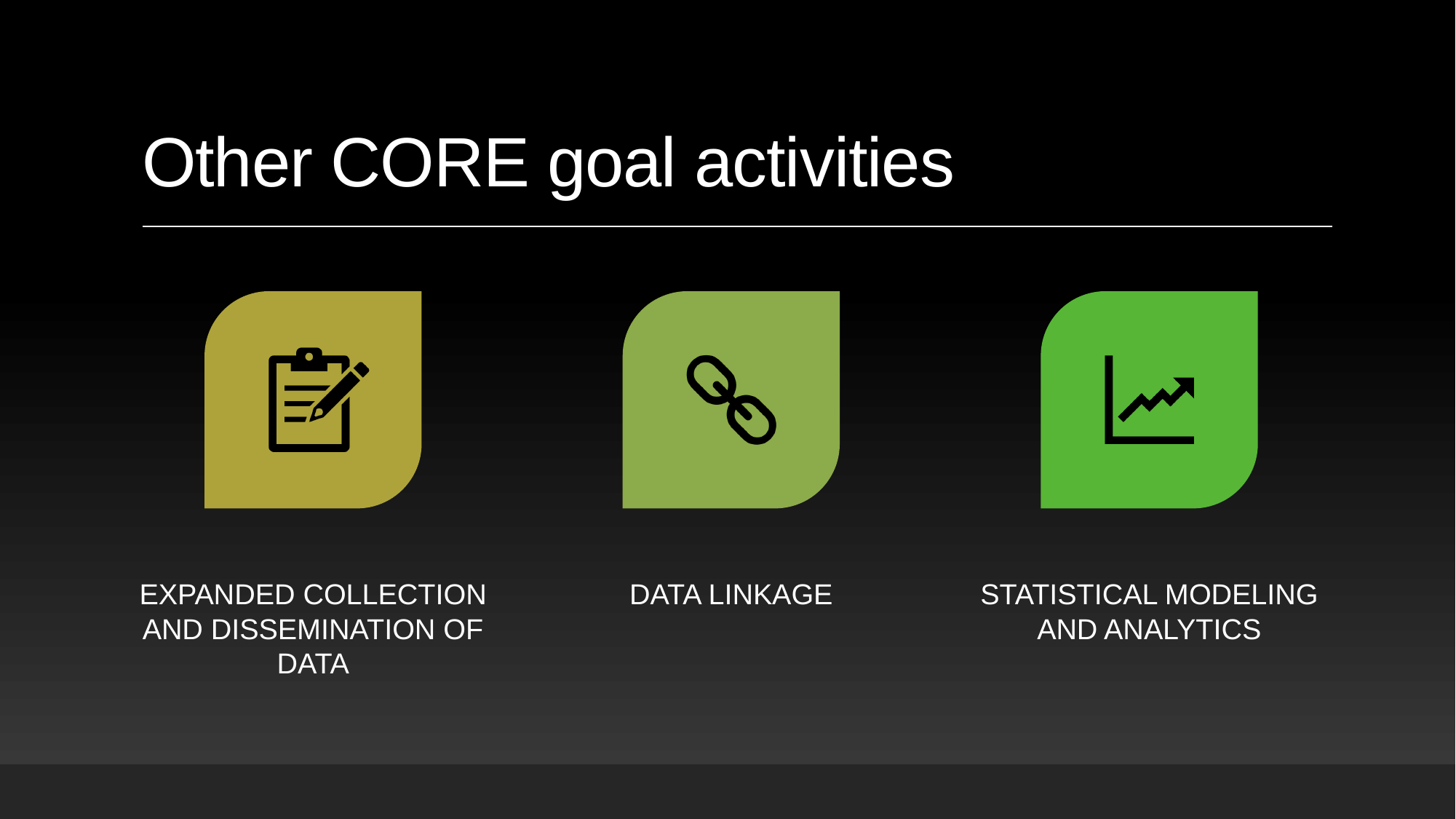

# Other CORE goal activities
Expanded collection and dissemination of data
Data linkage
Statistical modeling and analytics